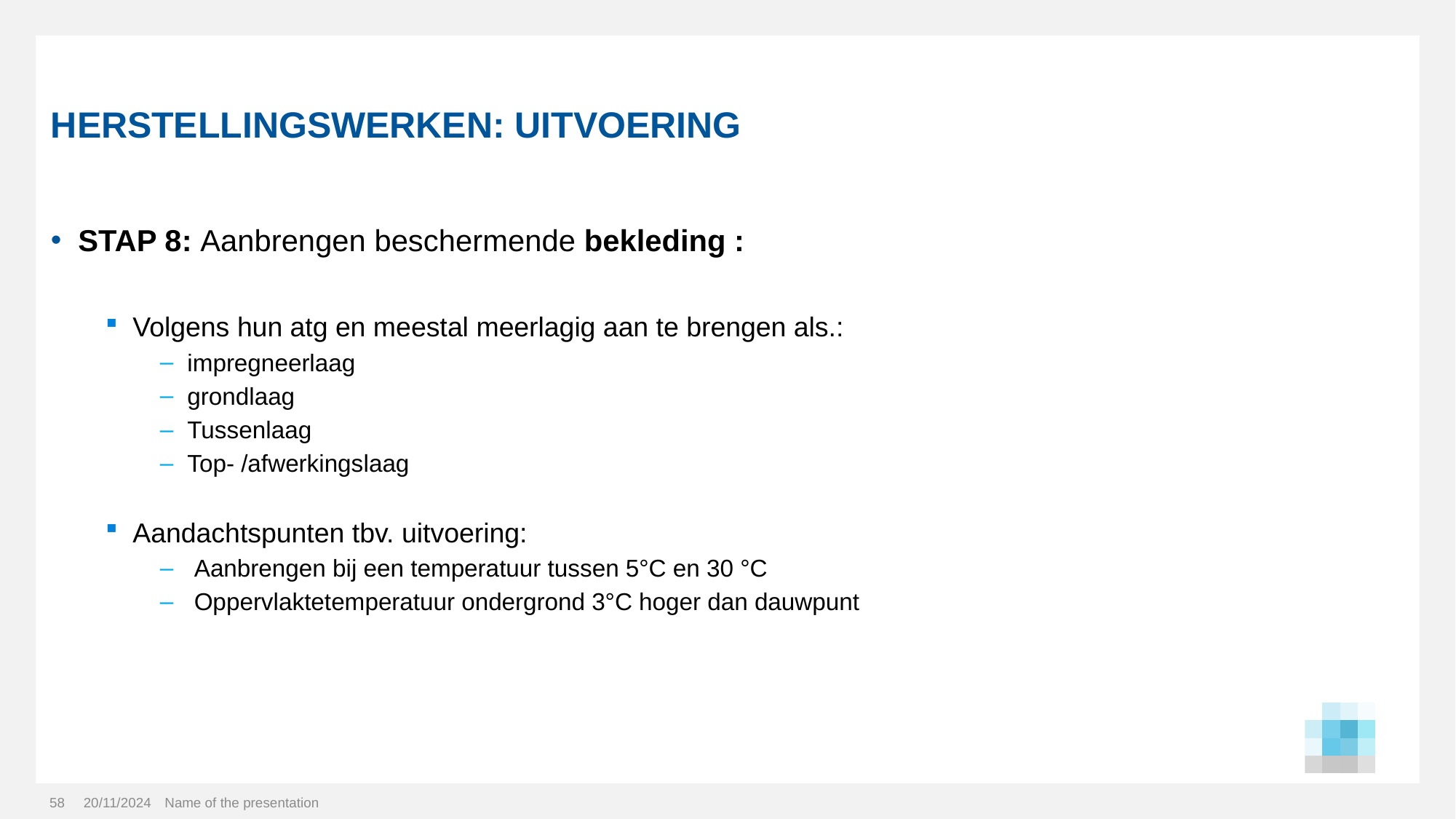

# herstellingswerken: UITVOERING

STAP 8: Aanbrengen beschermende bekleding :

Volgens hun atg en meestal meerlagig aan te brengen als.:
impregneerlaag
grondlaag
Tussenlaag
Top- /afwerkingslaag

Aandachtspunten tbv. uitvoering:
 Aanbrengen bij een temperatuur tussen 5°C en 30 °C
 Oppervlaktetemperatuur ondergrond 3°C hoger dan dauwpunt

58
20/11/2024
Name of the presentation